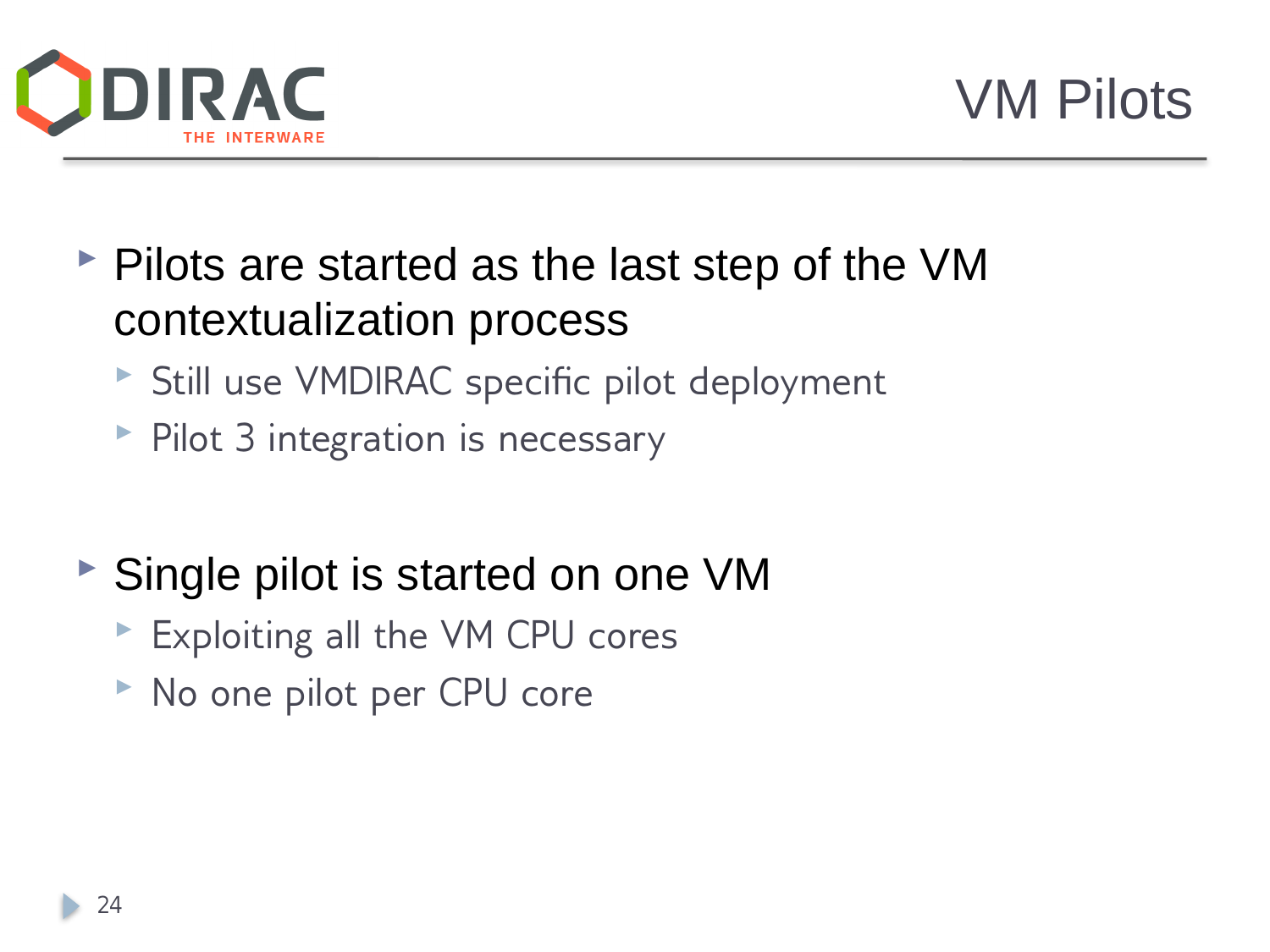

# VM Pilots

Pilots are started as the last step of the VM contextualization process
Still use VMDIRAC specific pilot deployment
Pilot 3 integration is necessary

Single pilot is started on one VM
Exploiting all the VM CPU cores
No one pilot per CPU core
24